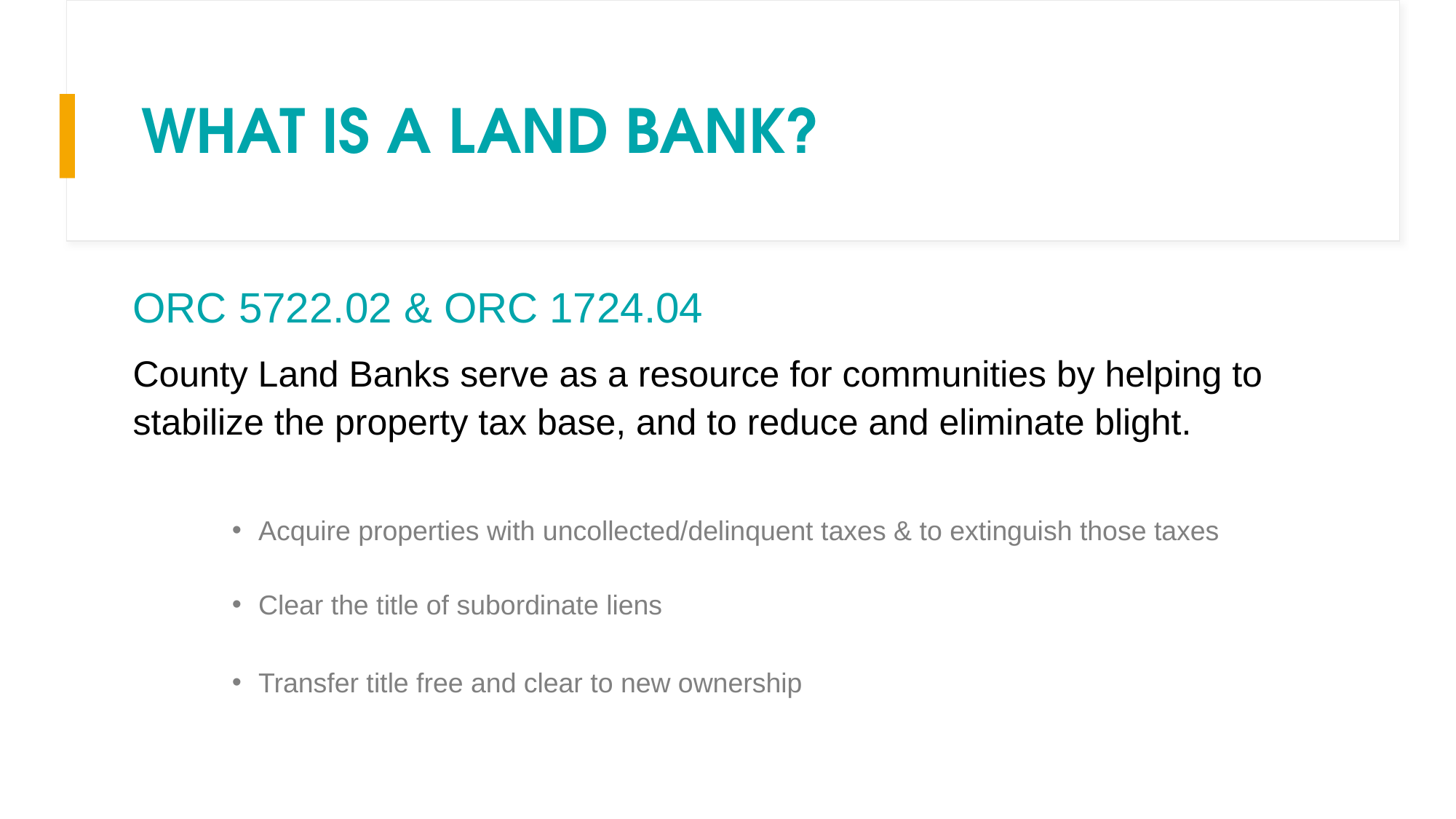

WHAT IS A LAND BANK?
ORC 5722.02 & ORC 1724.04
County Land Banks serve as a resource for communities by helping to stabilize the property tax base, and to reduce and eliminate blight.
Acquire properties with uncollected/delinquent taxes & to extinguish those taxes
Clear the title of subordinate liens
Transfer title free and clear to new ownership